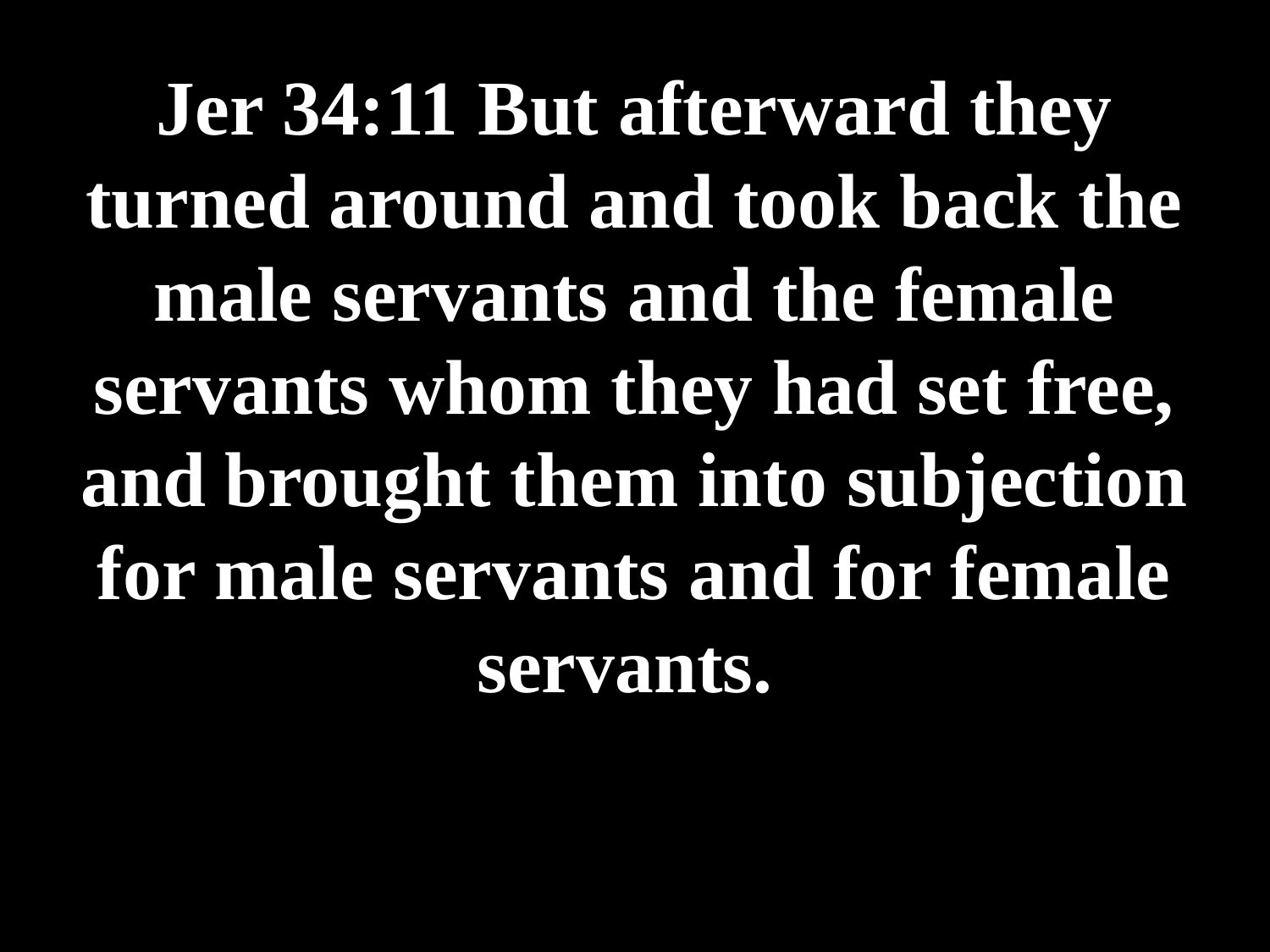

# Jer 34:11 But afterward they turned around and took back the male servants and the female servants whom they had set free, and brought them into subjection for male servants and for female servants.